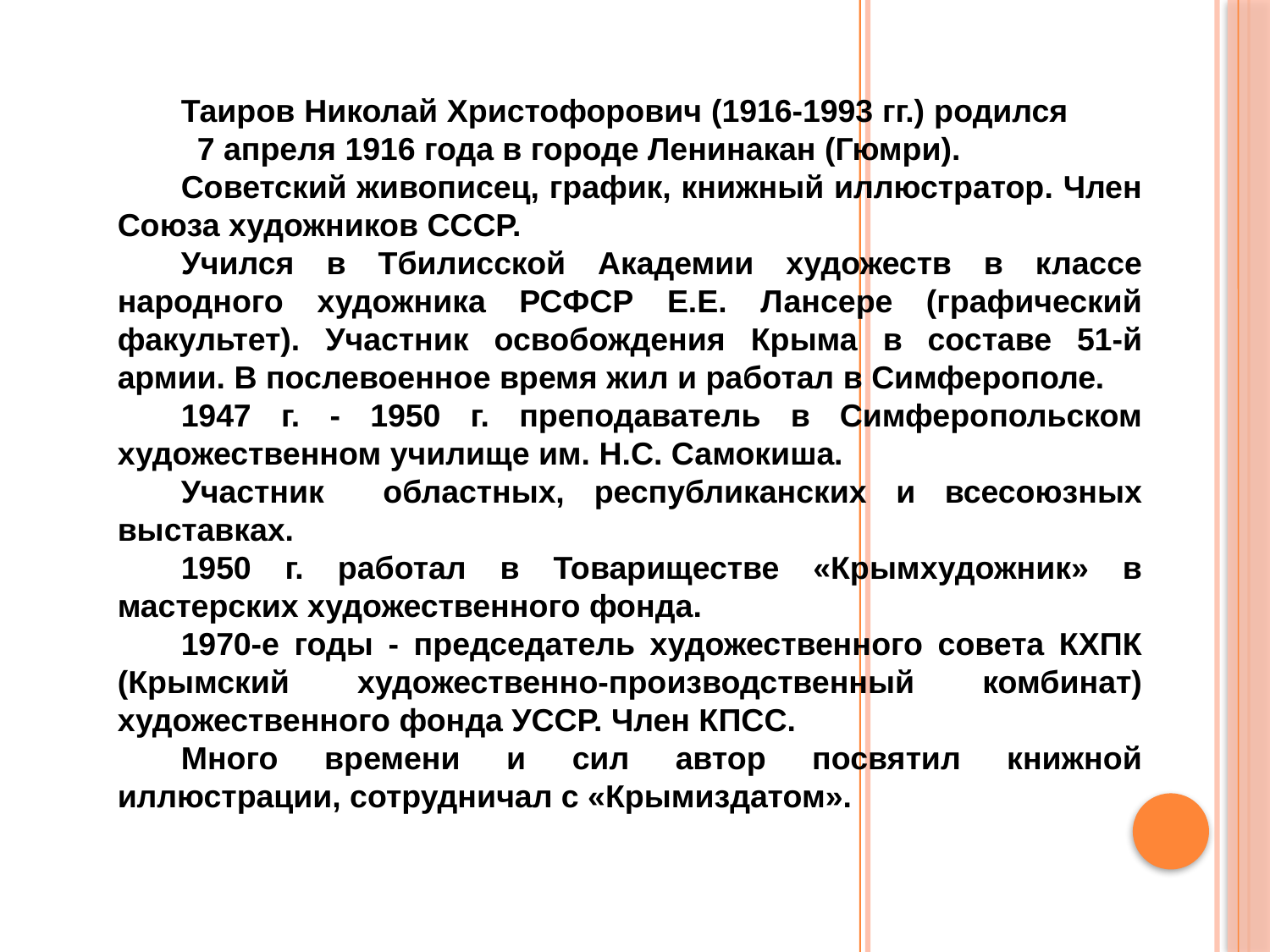

Таиров Николай Христофорович (1916-1993 гг.) родился                  7 апреля 1916 года в городе Ленинакан (Гюмри).
Советский живописец, график, книжный иллюстратор. Член Союза художников СССР.
Учился в Тбилисской Академии художеств в классе народного художника РСФСР Е.Е. Лансере (графический факультет). Участник освобождения Крыма в составе 51-й армии. В послевоенное время жил и работал в Симферополе.
1947 г. - 1950 г. преподаватель в Симферопольском художественном училище им. Н.С. Самокиша.
Участник  областных, республиканских и всесоюзных выставках.
1950 г. работал в Товариществе «Крымхудожник» в мастерских художественного фонда.
1970-е годы - председатель художественного совета КХПК (Крымский художественно-производственный комбинат) художественного фонда УССР. Член КПСС.
Много времени и сил автор посвятил книжной иллюстрации, сотрудничал с «Крымиздатом».